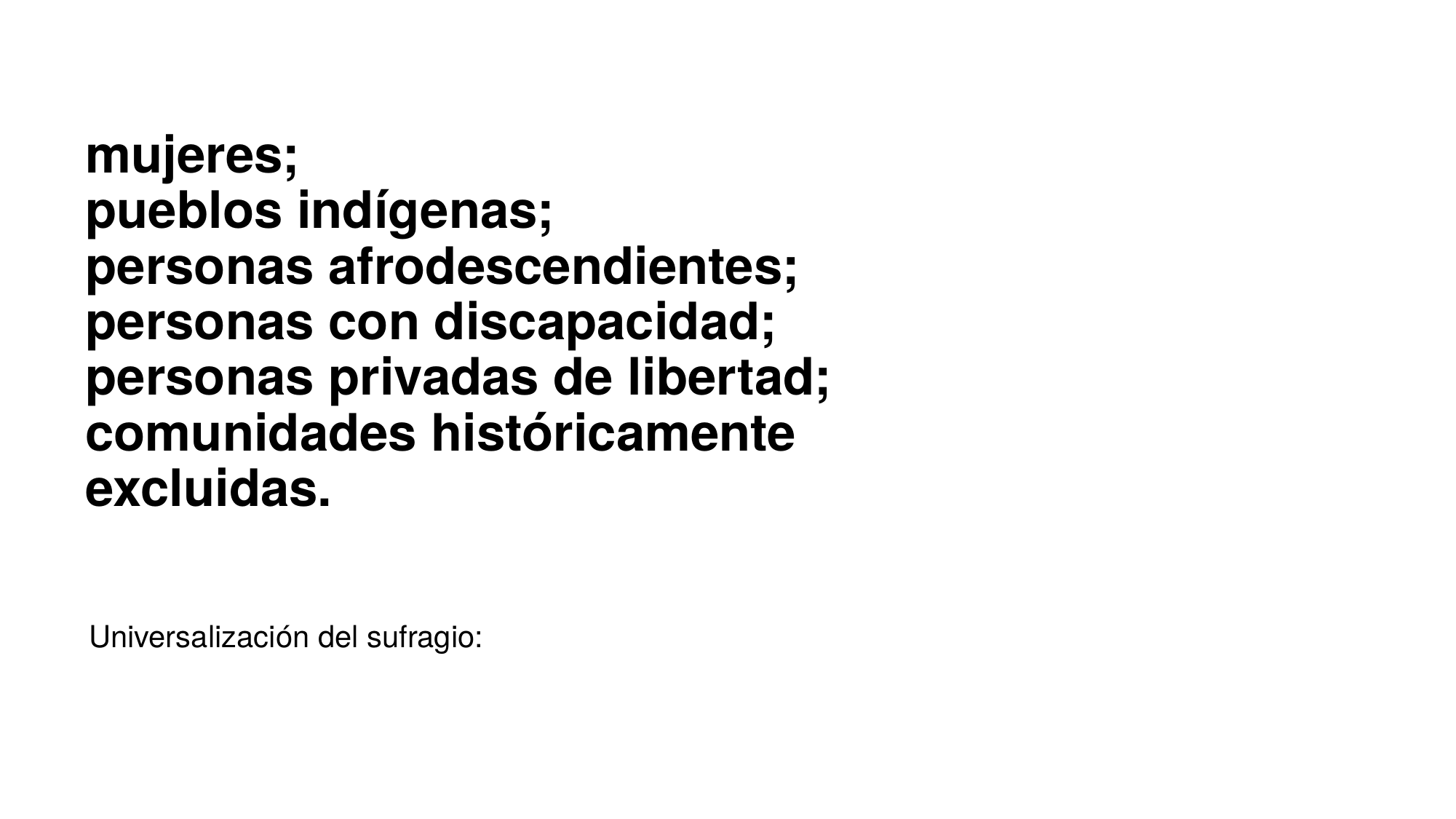

# mujeres; pueblos indígenas; personas afrodescendientes; personas con discapacidad; personas privadas de libertad; comunidades históricamente excluidas.
Universalización del sufragio: